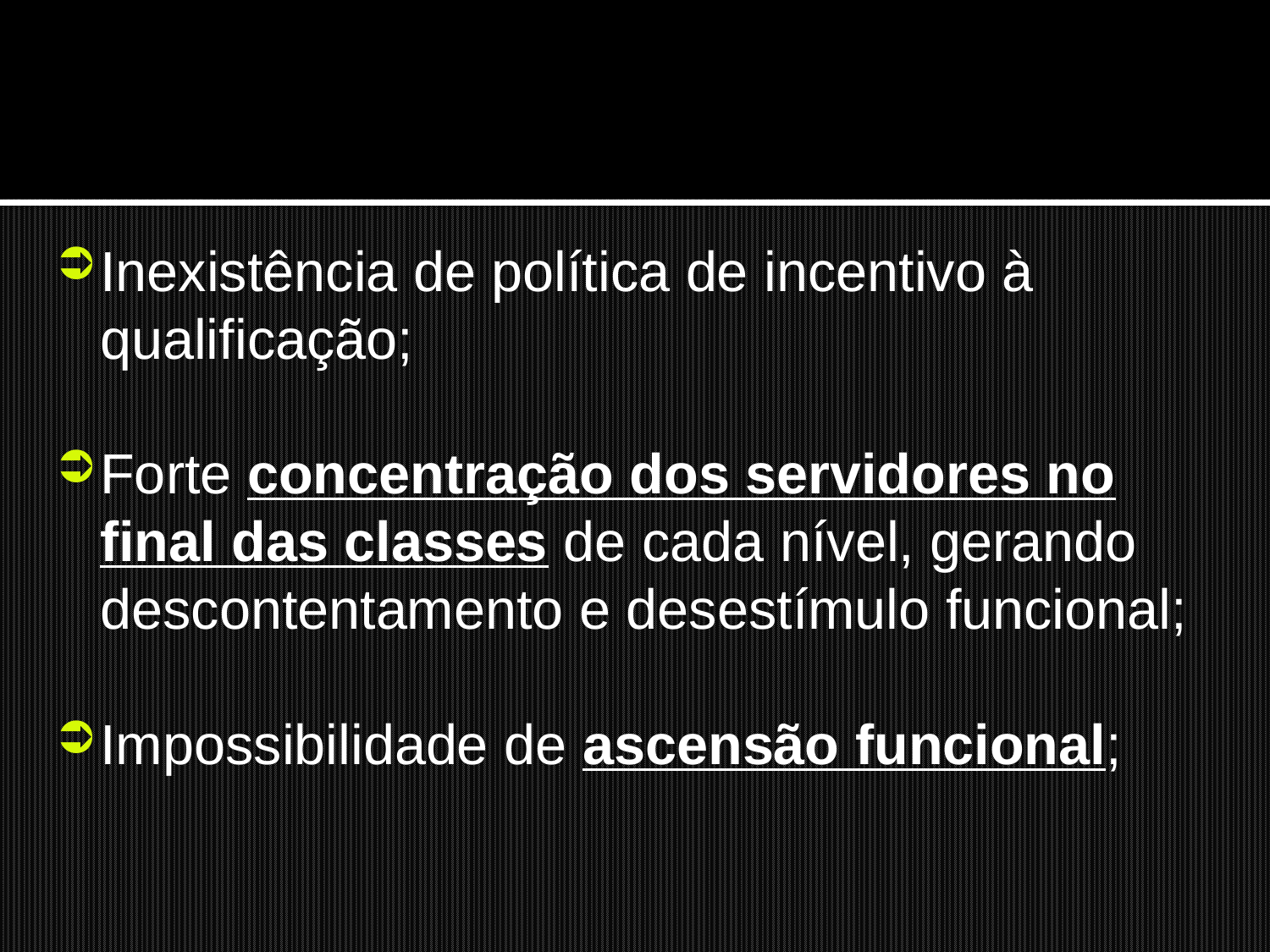

Inexistência de política de incentivo à qualificação;

Forte concentração dos servidores no final das classes de cada nível, gerando descontentamento e desestímulo funcional;

Impossibilidade de ascensão funcional;